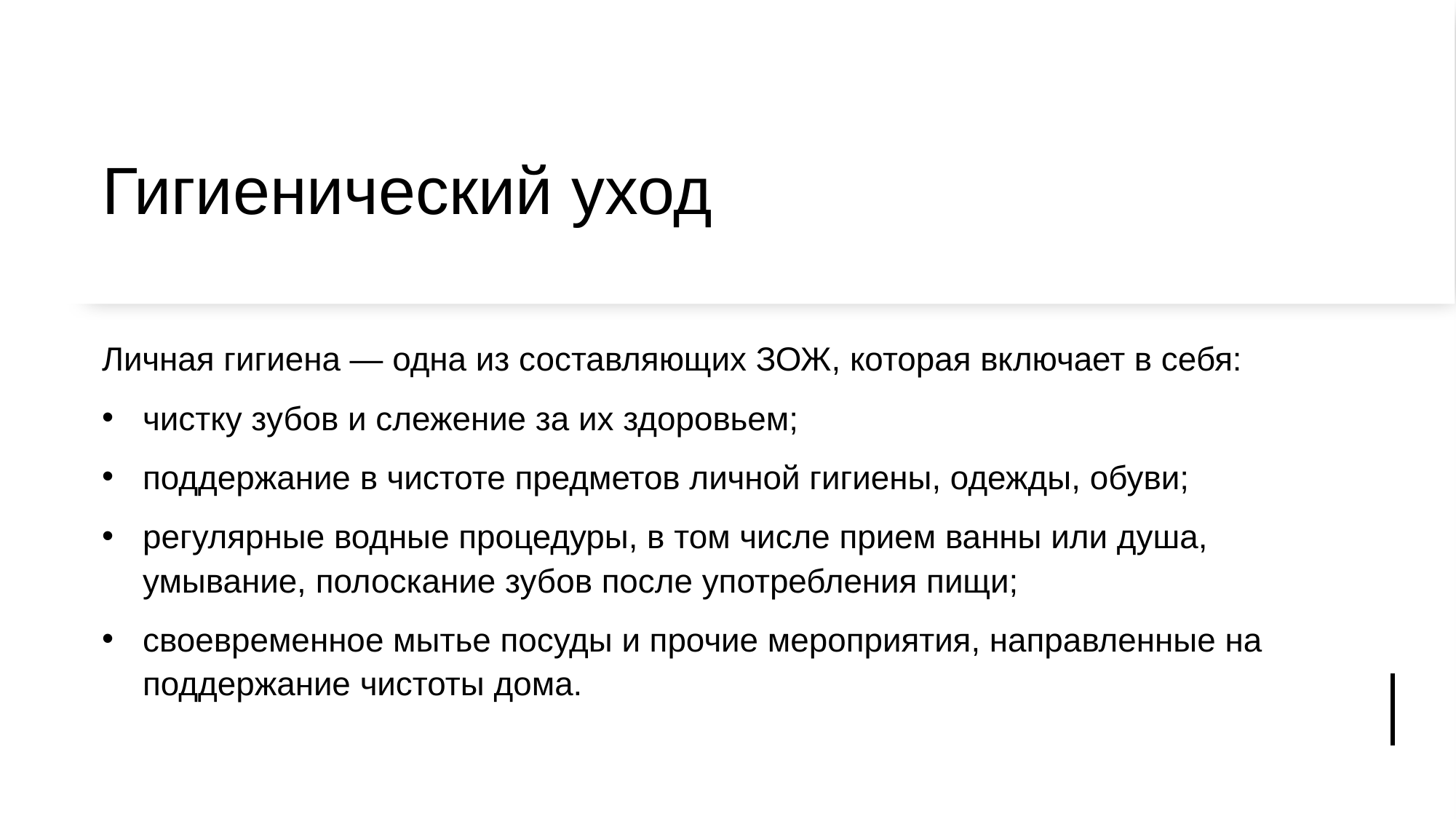

# Гигиенический уход
Личная гигиена — одна из составляющих ЗОЖ, которая включает в себя:
чистку зубов и слежение за их здоровьем;
поддержание в чистоте предметов личной гигиены, одежды, обуви;
регулярные водные процедуры, в том числе прием ванны или душа, умывание, полоскание зубов после употребления пищи;
своевременное мытье посуды и прочие мероприятия, направленные на поддержание чистоты дома.